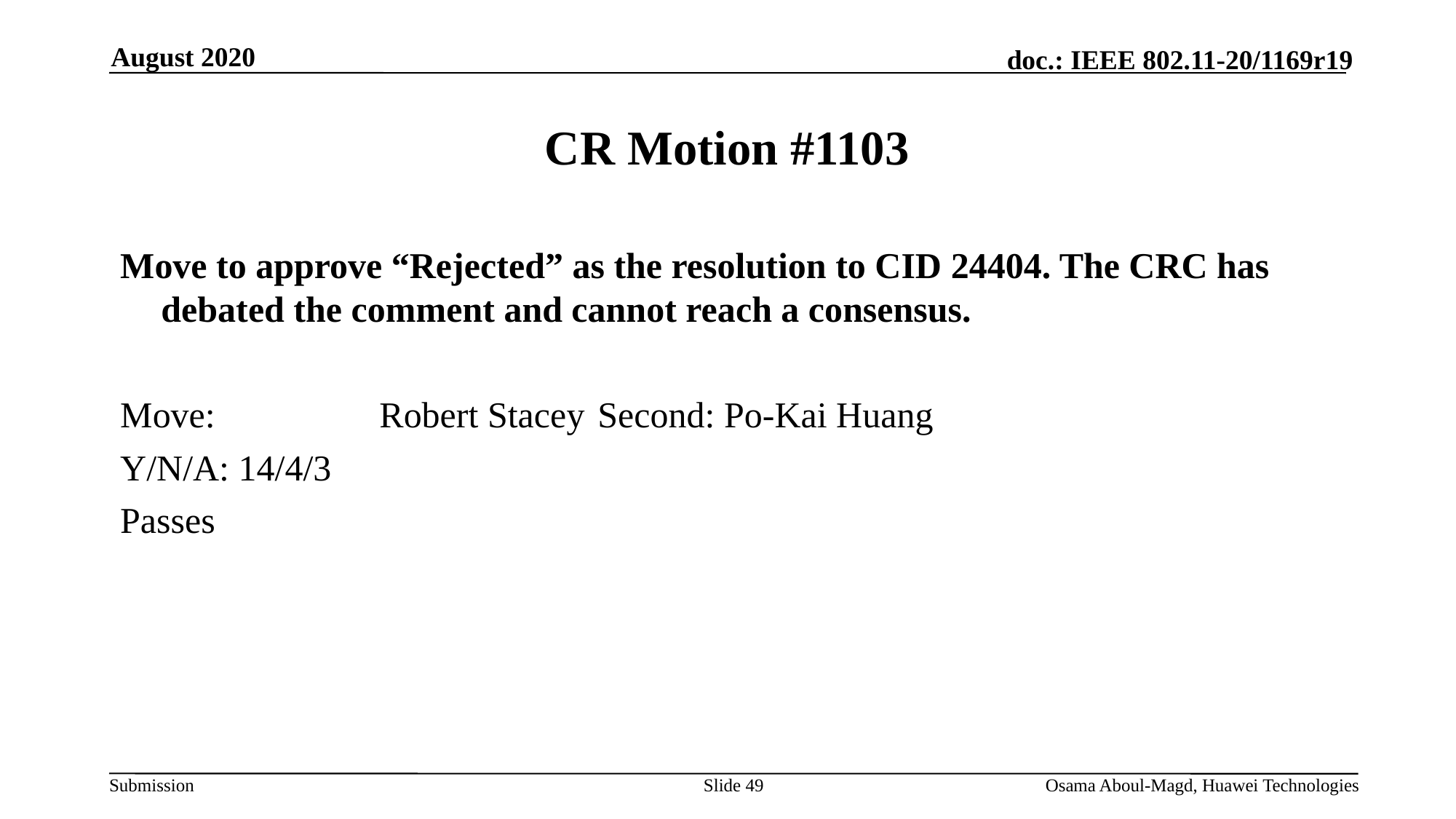

August 2020
# CR Motion #1103
Move to approve “Rejected” as the resolution to CID 24404. The CRC has debated the comment and cannot reach a consensus.

Move:		Robert Stacey	Second: Po-Kai Huang
Y/N/A: 14/4/3
Passes

Slide 49
Osama Aboul-Magd, Huawei Technologies